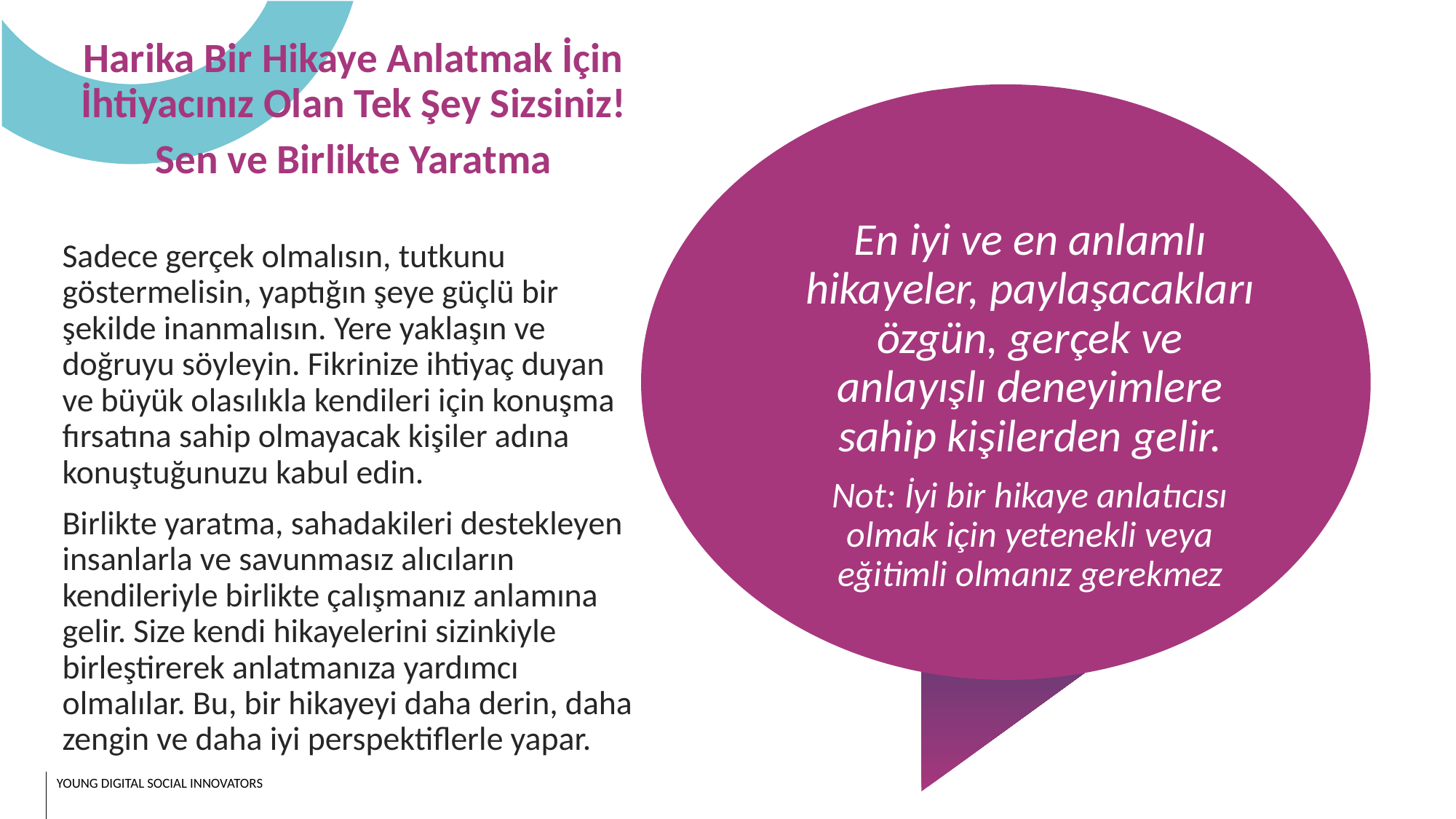

Harika Bir Hikaye Anlatmak İçin İhtiyacınız Olan Tek Şey Sizsiniz!
Sen ve Birlikte Yaratma

En iyi ve en anlamlı hikayeler, paylaşacakları özgün, gerçek ve anlayışlı deneyimlere sahip kişilerden gelir.
Not: İyi bir hikaye anlatıcısı olmak için yetenekli veya eğitimli olmanız gerekmez
Sadece gerçek olmalısın, tutkunu göstermelisin, yaptığın şeye güçlü bir şekilde inanmalısın. Yere yaklaşın ve doğruyu söyleyin. Fikrinize ihtiyaç duyan ve büyük olasılıkla kendileri için konuşma fırsatına sahip olmayacak kişiler adına konuştuğunuzu kabul edin.
Birlikte yaratma, sahadakileri destekleyen insanlarla ve savunmasız alıcıların kendileriyle birlikte çalışmanız anlamına gelir. Size kendi hikayelerini sizinkiyle birleştirerek anlatmanıza yardımcı olmalılar. Bu, bir hikayeyi daha derin, daha zengin ve daha iyi perspektiflerle yapar.